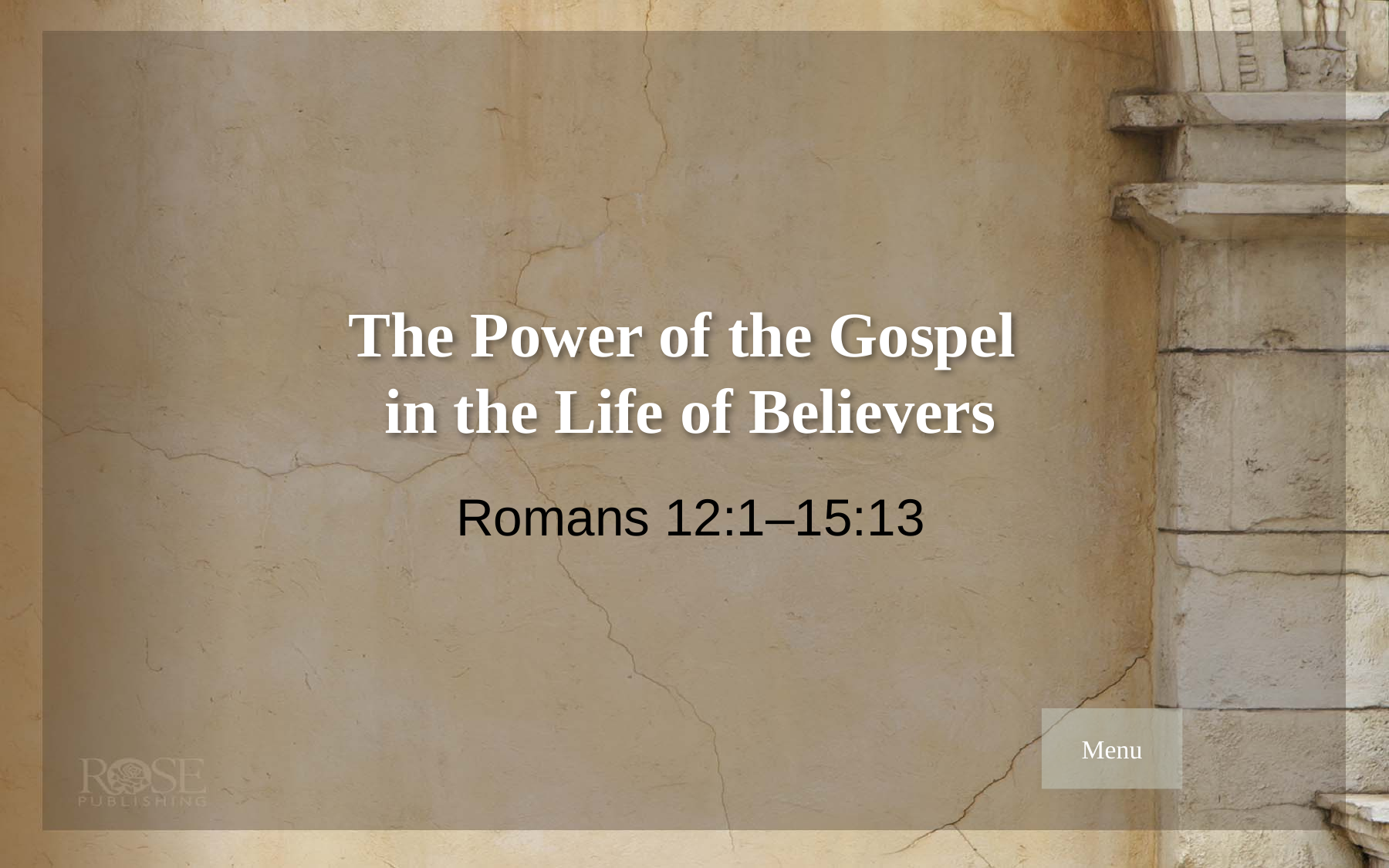

# The Power of the Gospel in the Life of Believers
Romans 12:1–15:13
Menu